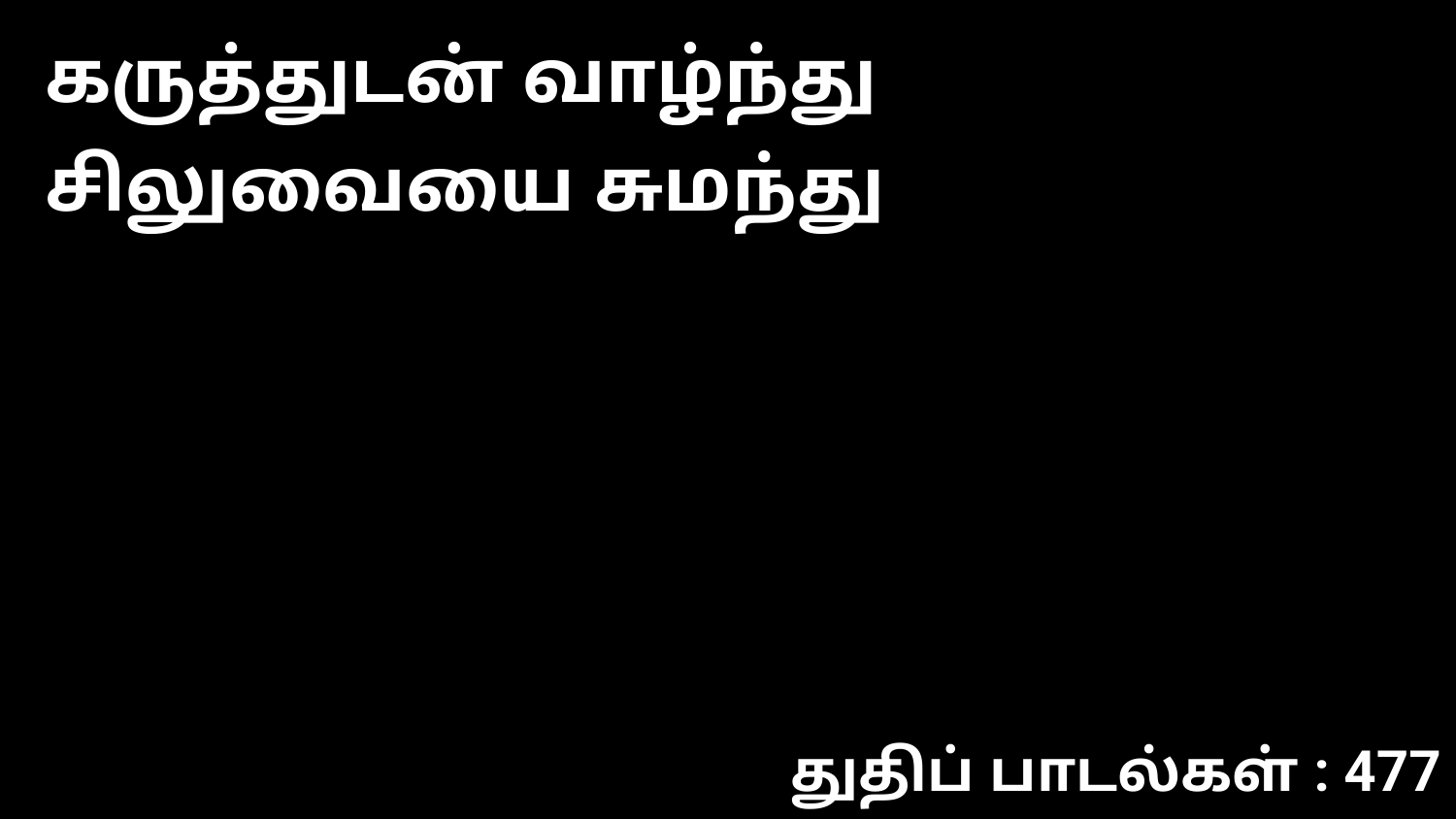

கருத்துடன் வாழ்ந்து சிலுவையை சுமந்து
துதிப் பாடல்கள் : 477